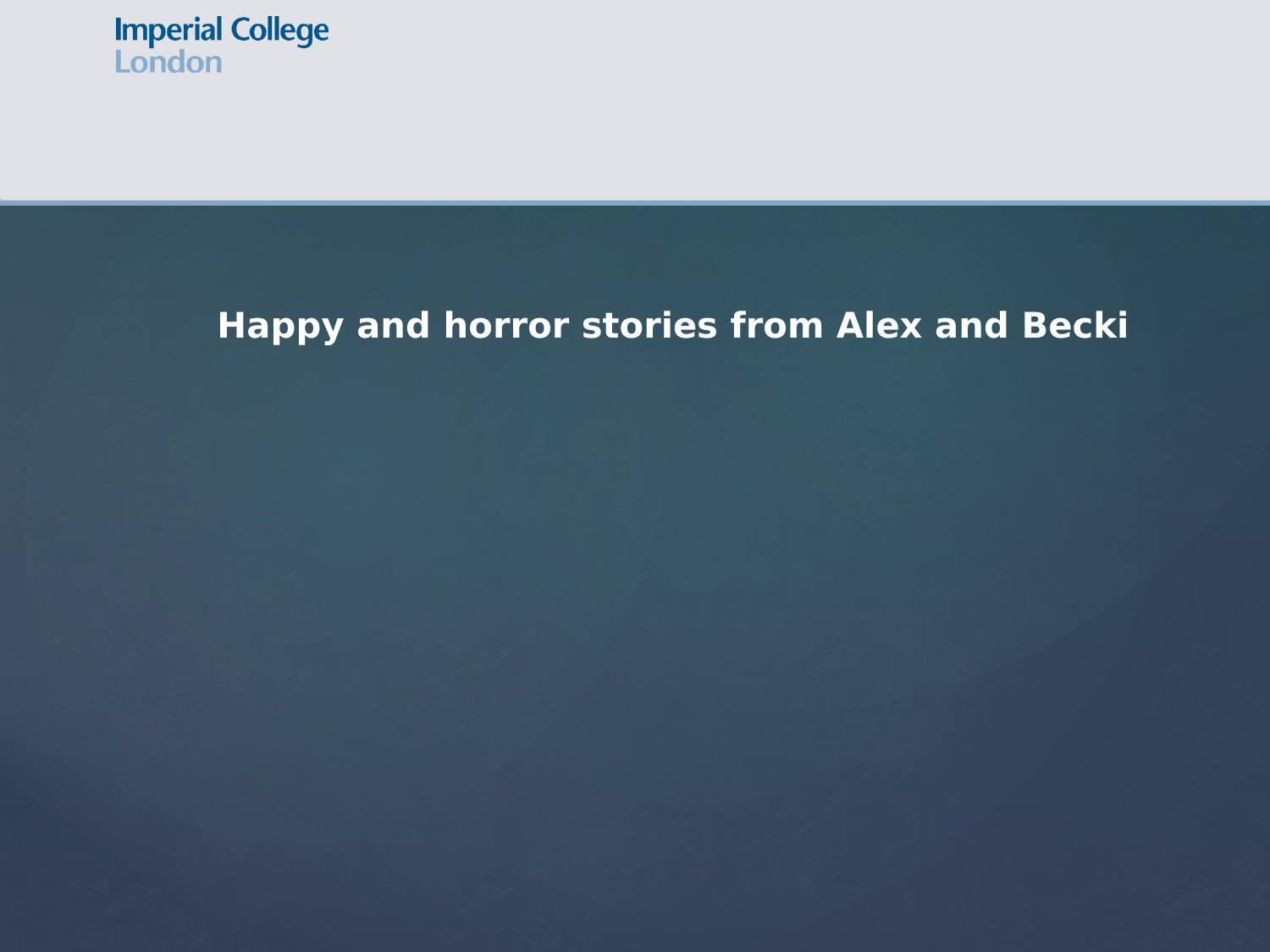

Happy and horror stories from Alex and Becki